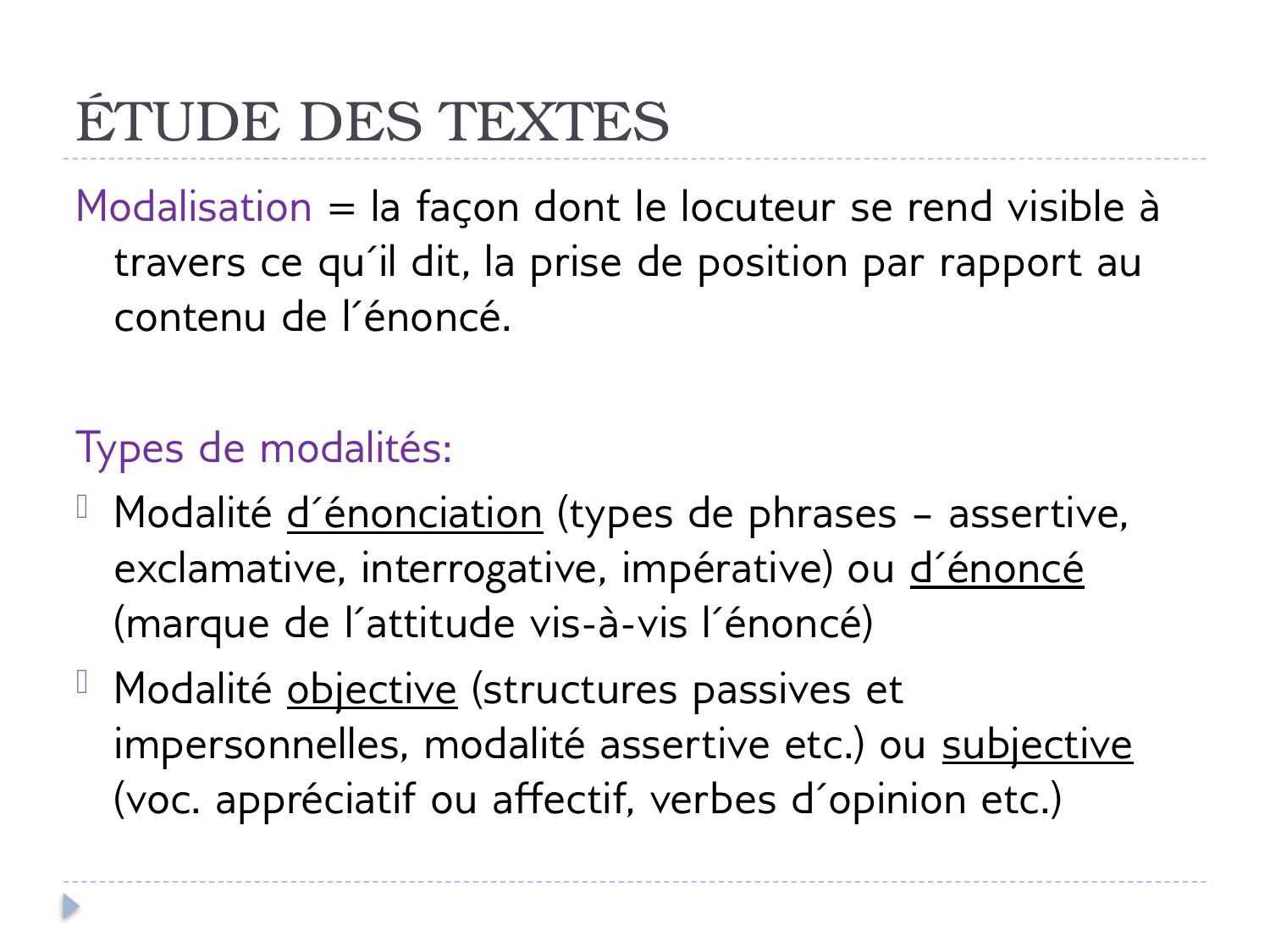

# ÉTUDE DES TEXTES
Modalisation = la façon dont le locuteur se rend visible à travers ce qu´il dit, la prise de position par rapport au contenu de l´énoncé.

Types de modalités:
Modalité d´énonciation (types de phrases – assertive, exclamative, interrogative, impérative) ou d´énoncé (marque de l´attitude vis-à-vis l´énoncé)
Modalité objective (structures passives et impersonnelles, modalité assertive etc.) ou subjective (voc. appréciatif ou affectif, verbes d´opinion etc.)